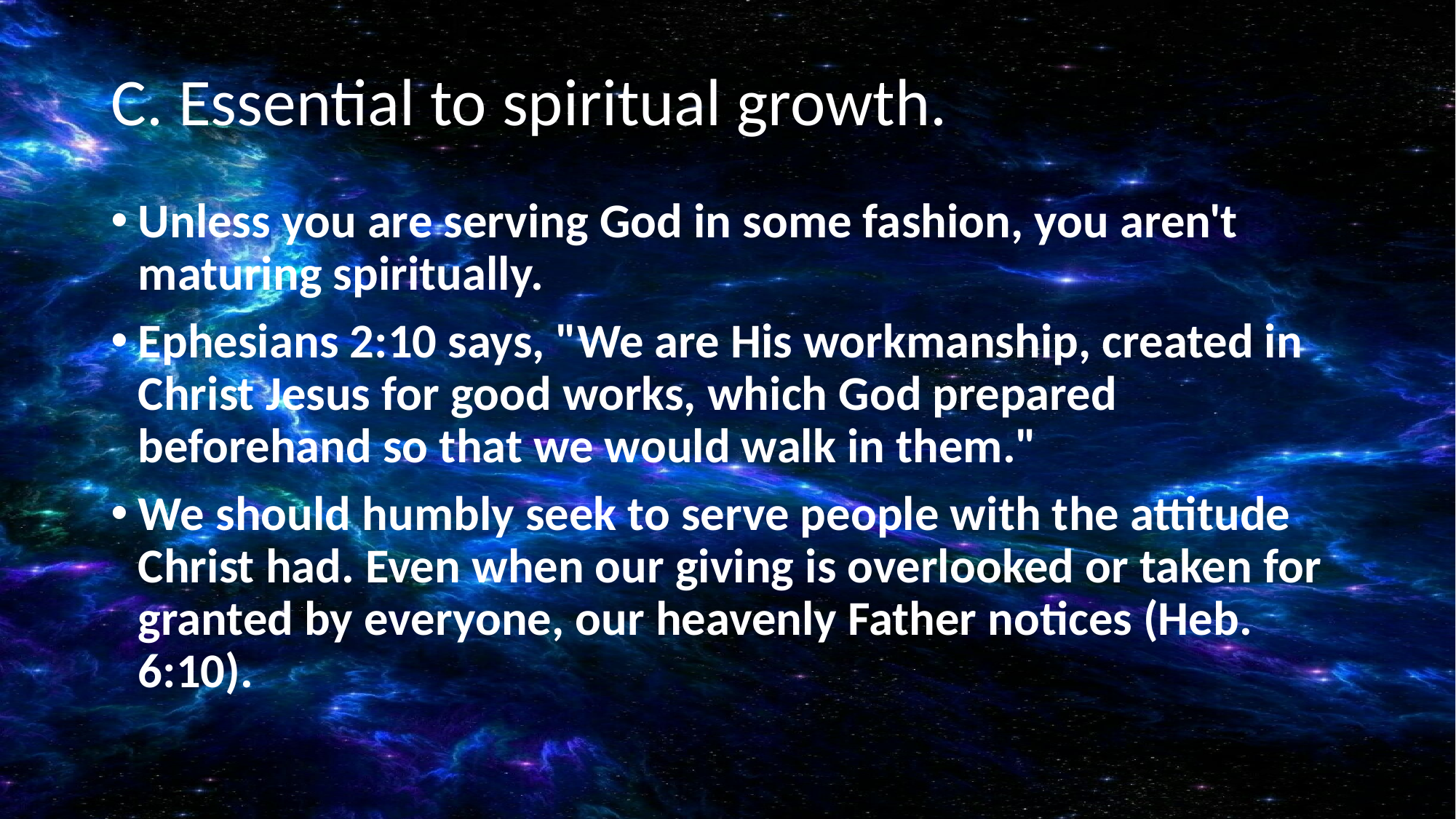

# C. Essential to spiritual growth.
Unless you are serving God in some fashion, you aren't maturing spiritually.
Ephesians 2:10 says, "We are His workmanship, created in Christ Jesus for good works, which God prepared beforehand so that we would walk in them."
We should humbly seek to serve people with the attitude Christ had. Even when our giving is overlooked or taken for granted by everyone, our heavenly Father notices (Heb. 6:10).